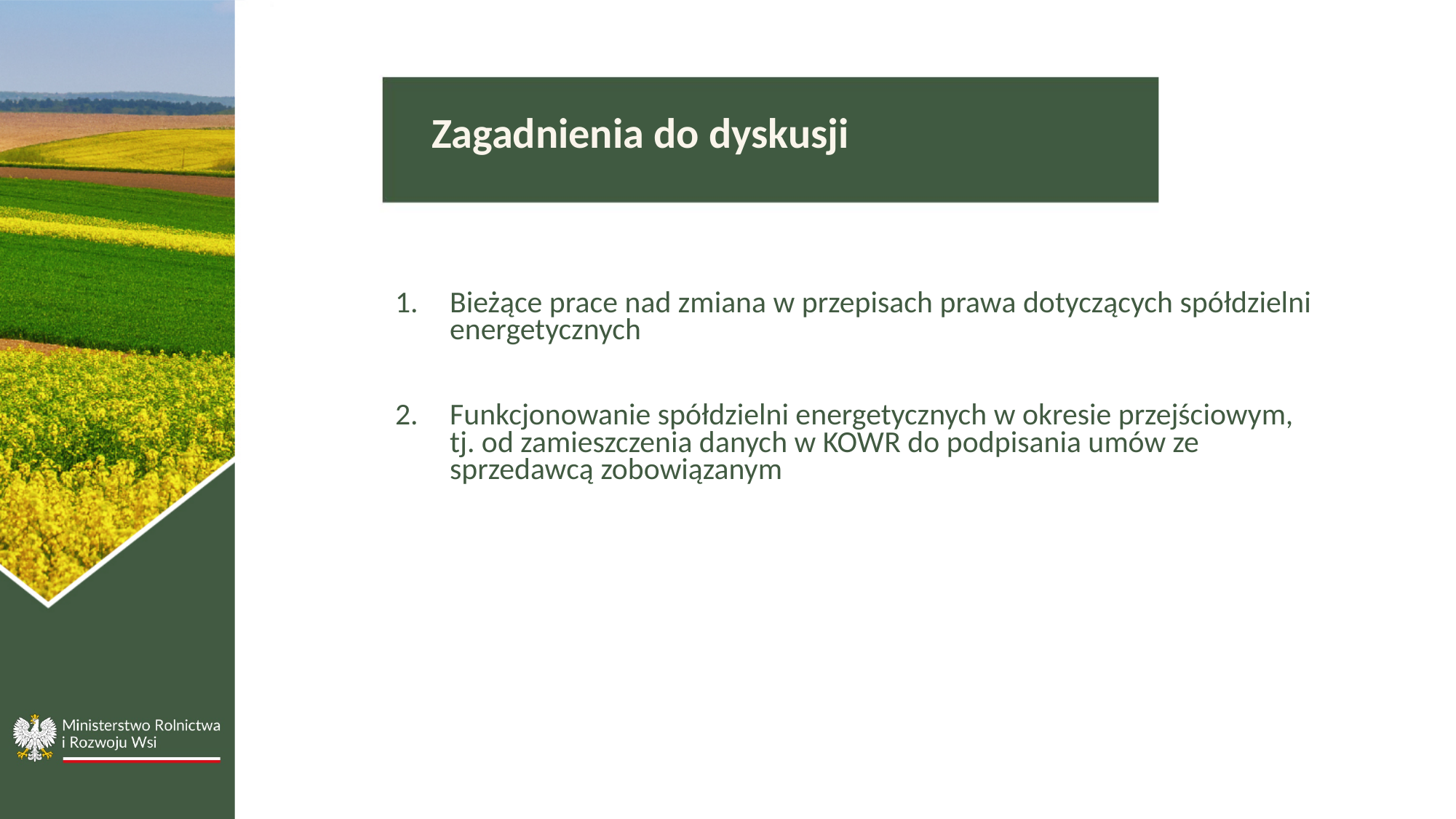

Zagadnienia do dyskusji
Bieżące prace nad zmiana w przepisach prawa dotyczących spółdzielni energetycznych

Funkcjonowanie spółdzielni energetycznych w okresie przejściowym,
tj. od zamieszczenia danych w KOWR do podpisania umów ze sprzedawcą zobowiązanym